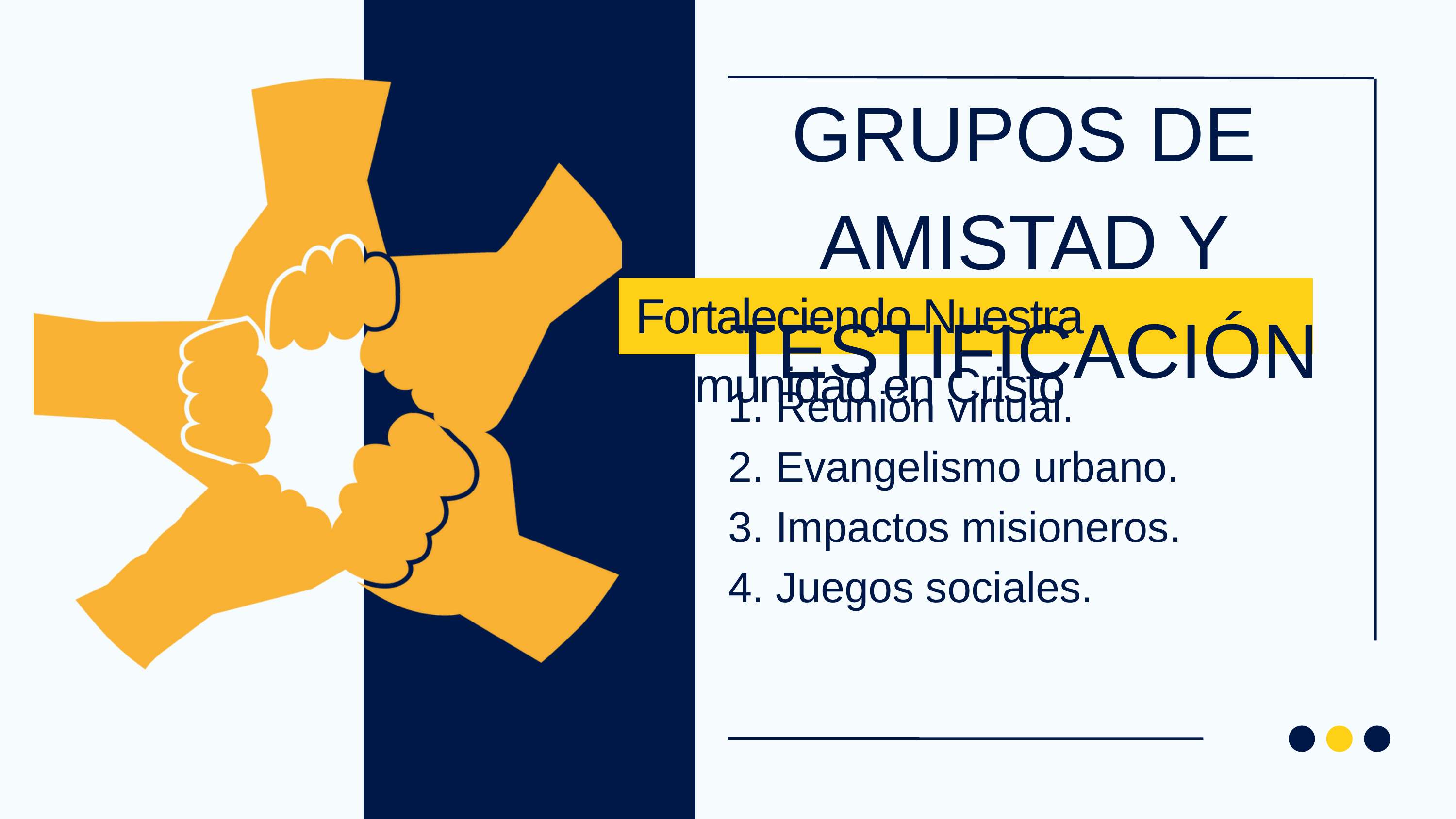

GRUPOS DE AMISTAD Y TESTIFICACIÓN

Fortaleciendo Nuestra Comunidad en Cristo

1. Reunión virtual.
2. Evangelismo urbano.
3. Impactos misioneros.
4. Juegos sociales.